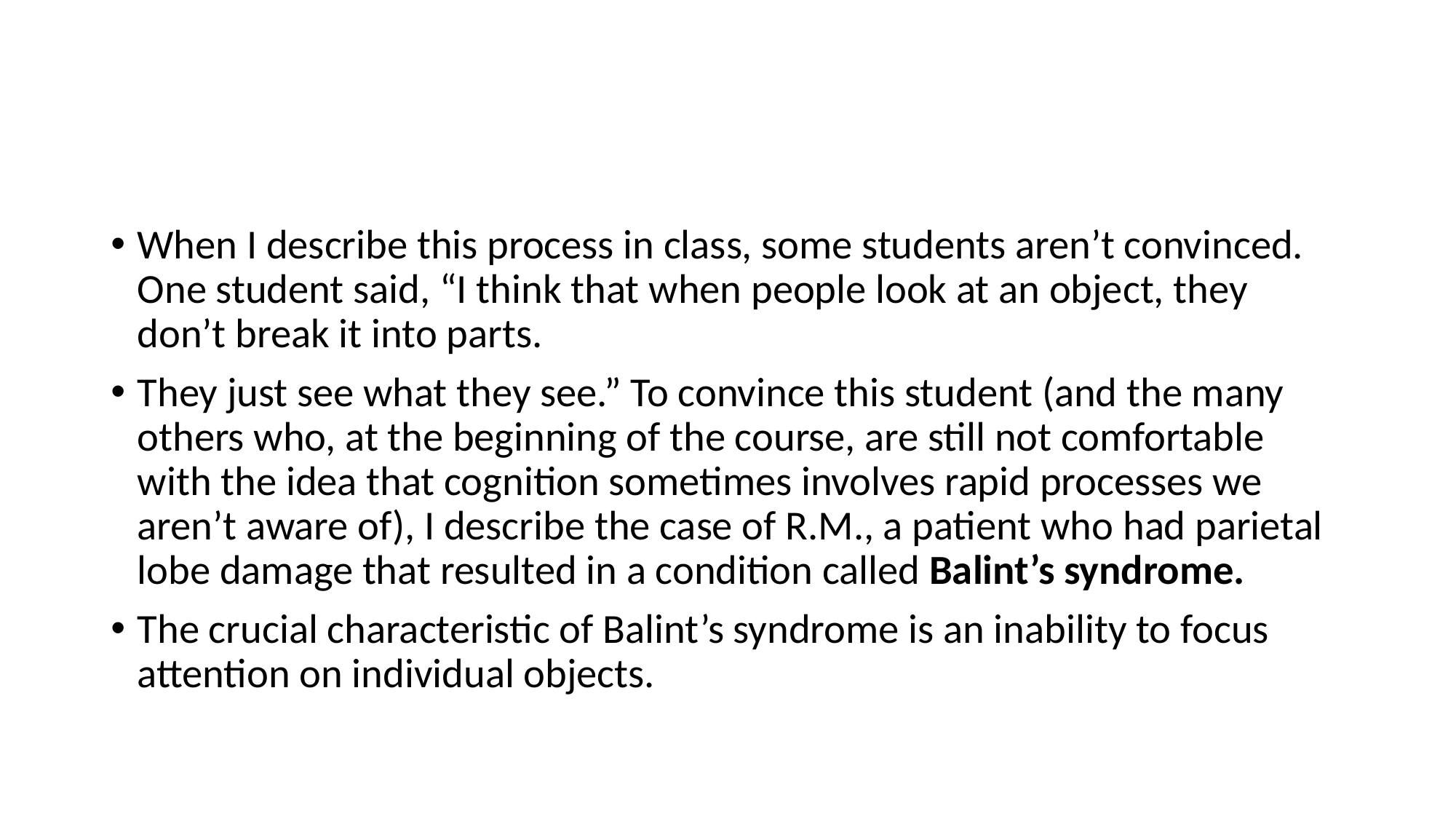

#
When I describe this process in class, some students aren’t convinced. One student said, “I think that when people look at an object, they don’t break it into parts.
They just see what they see.” To convince this student (and the many others who, at the beginning of the course, are still not comfortable with the idea that cognition sometimes involves rapid processes we aren’t aware of), I describe the case of R.M., a patient who had parietal lobe damage that resulted in a condition called Balint’s syndrome.
The crucial characteristic of Balint’s syndrome is an inability to focus attention on individual objects.